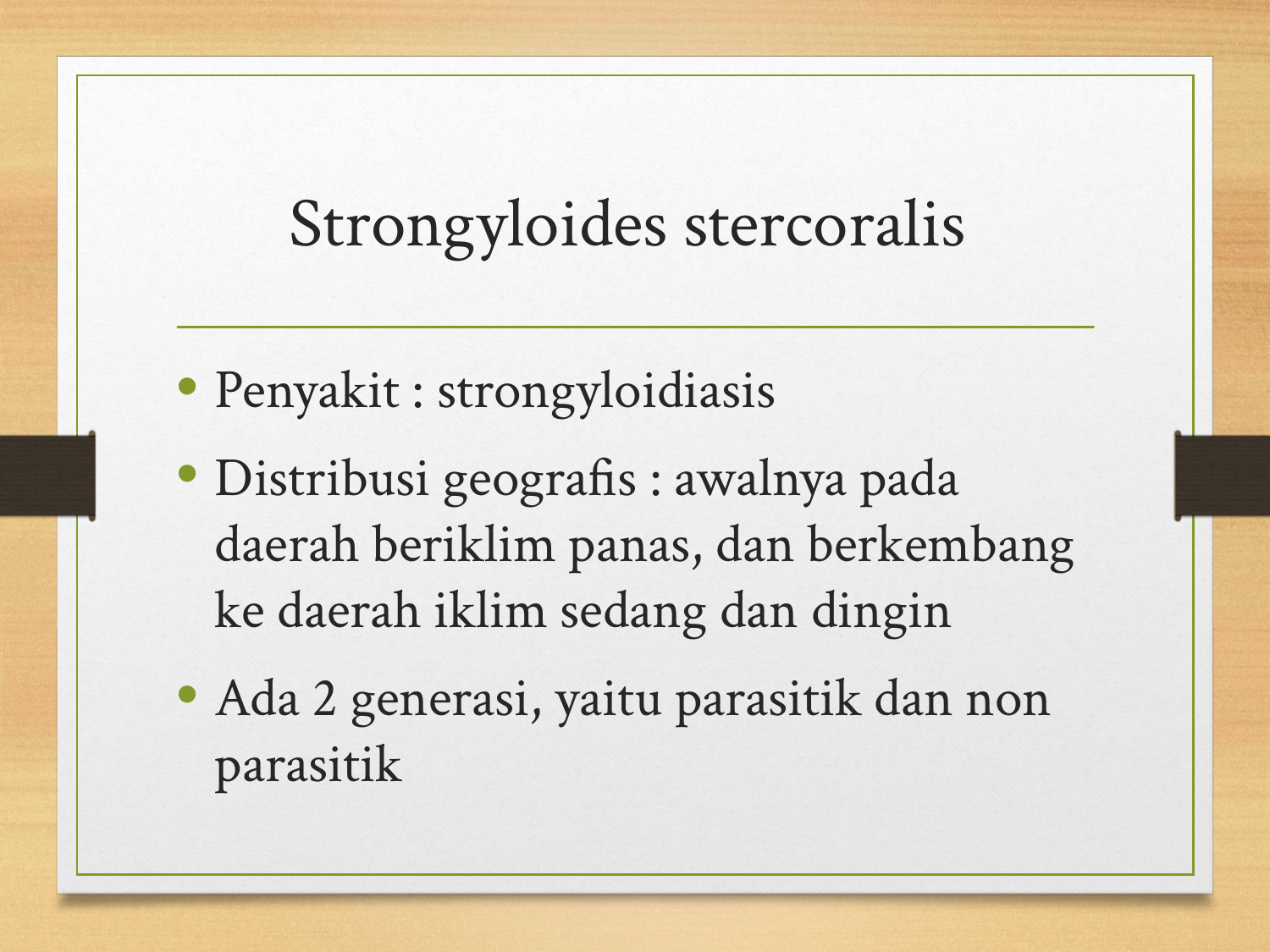

# Strongyloides stercoralis
Penyakit : strongyloidiasis
Distribusi geografis : awalnya pada daerah beriklim panas, dan berkembang ke daerah iklim sedang dan dingin
Ada 2 generasi, yaitu parasitik dan non parasitik